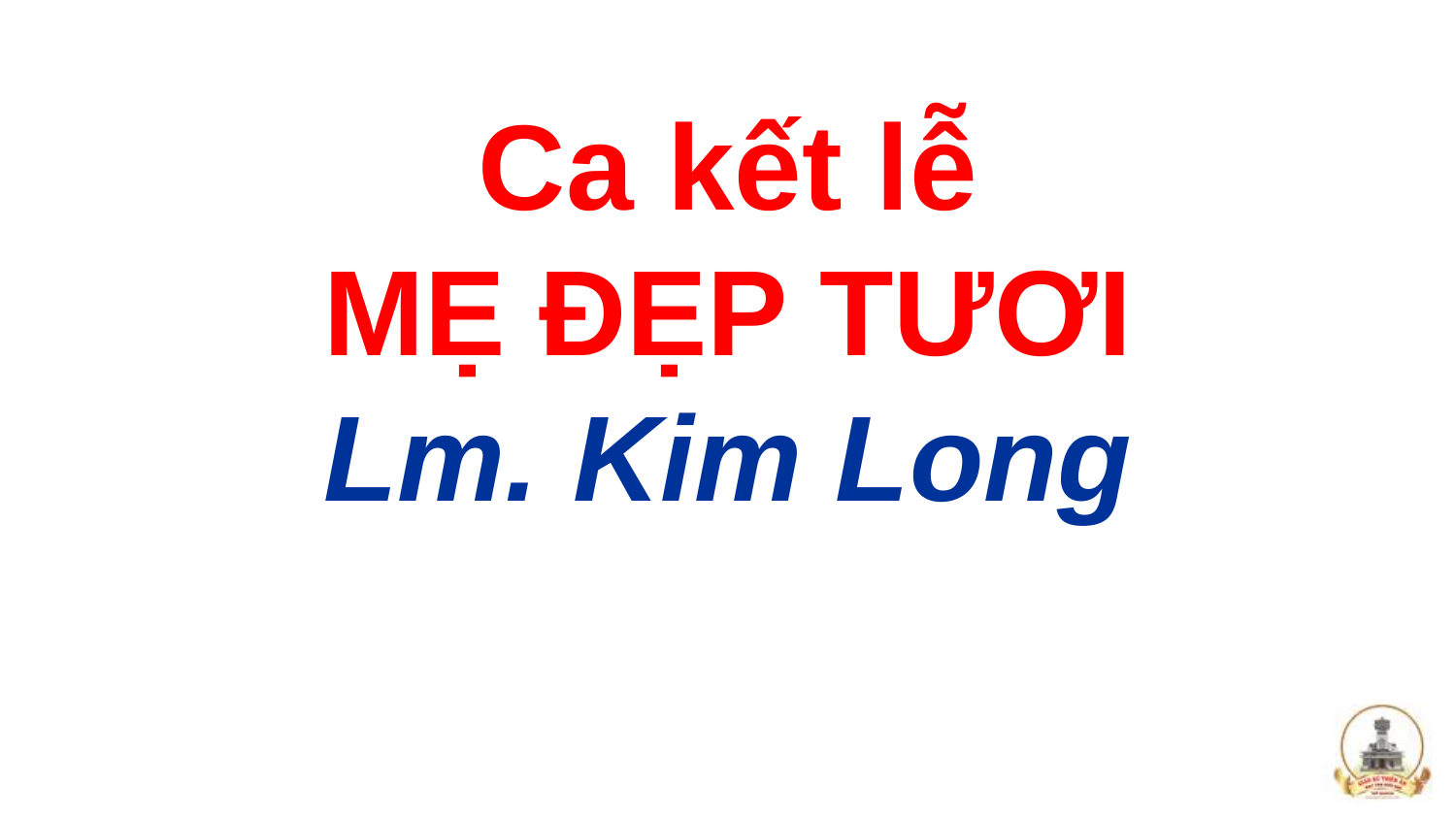

Ca kết lễ
MẸ ĐẸP TƯƠI
Lm. Kim Long